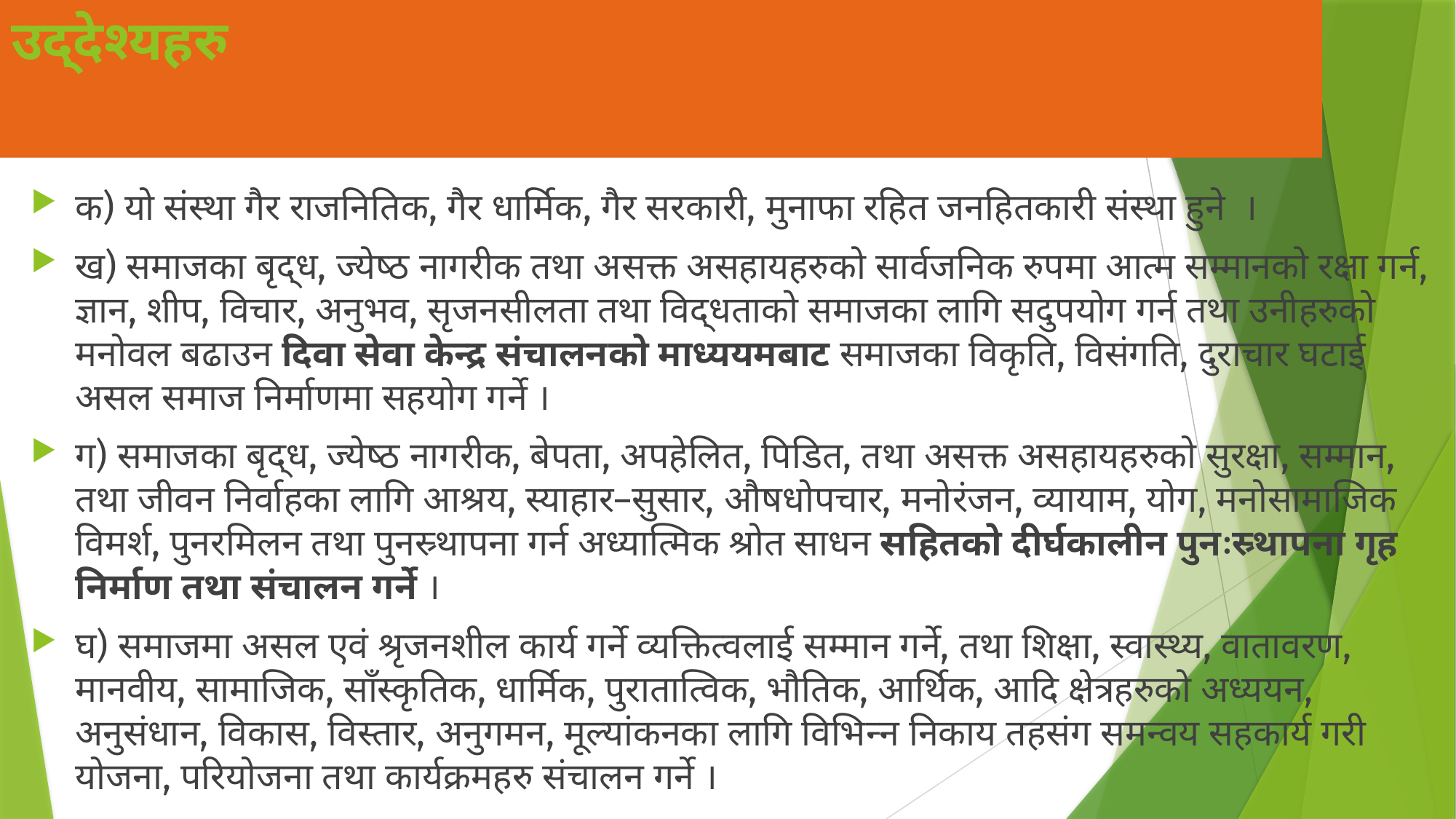

# उद्देश्यहरु
क) यो संस्था गैर राजनितिक, गैर धार्मिक, गैर सरकारी, मुनाफा रहित जनहितकारी संस्था हुने  ।
ख) समाजका बृद्ध, ज्येष्ठ नागरीक तथा असक्त असहायहरुको सार्वजनिक रुपमा आत्म सम्मानको रक्षा गर्न, ज्ञान, शीप, विचार, अनुभव, सृजनसीलता तथा विद्धताको समाजका लागि सदुपयोग गर्न तथा उनीहरुको मनोवल बढाउन दिवा सेवा केन्द्र संचालनको माध्ययमबाट समाजका विकृति, विसंगति, दुराचार घटाई असल समाज निर्माणमा सहयोग गर्ने ।
ग) समाजका बृद्ध, ज्येष्ठ नागरीक, बेपता, अपहेलित, पिडित, तथा असक्त असहायहरुको सुरक्षा, सम्मान, तथा जीवन निर्वाहका लागि आश्रय, स्याहार–सुसार, औषधोपचार, मनोरंजन, व्यायाम, योग, मनोसामाजिक विमर्श, पुनरमिलन तथा पुनस्र्थापना गर्न अध्यात्मिक श्रोत साधन सहितको दीर्घकालीन पुनःस्र्थापना गृह निर्माण तथा संचालन गर्ने ।
घ) समाजमा असल एवं श्रृजनशील कार्य गर्ने व्यक्तित्वलाई सम्मान गर्ने, तथा शिक्षा, स्वास्थ्य, वातावरण, मानवीय, सामाजिक, साँस्कृतिक, धार्मिक, पुरातात्विक, भौतिक, आर्थिक, आदि क्षेत्रहरुको अध्ययन, अनुसंधान, विकास, विस्तार, अनुगमन, मूल्यांकनका लागि विभिन्न निकाय तहसंग समन्वय सहकार्य गरी योजना, परियोजना तथा कार्यक्रमहरु संचालन गर्ने ।